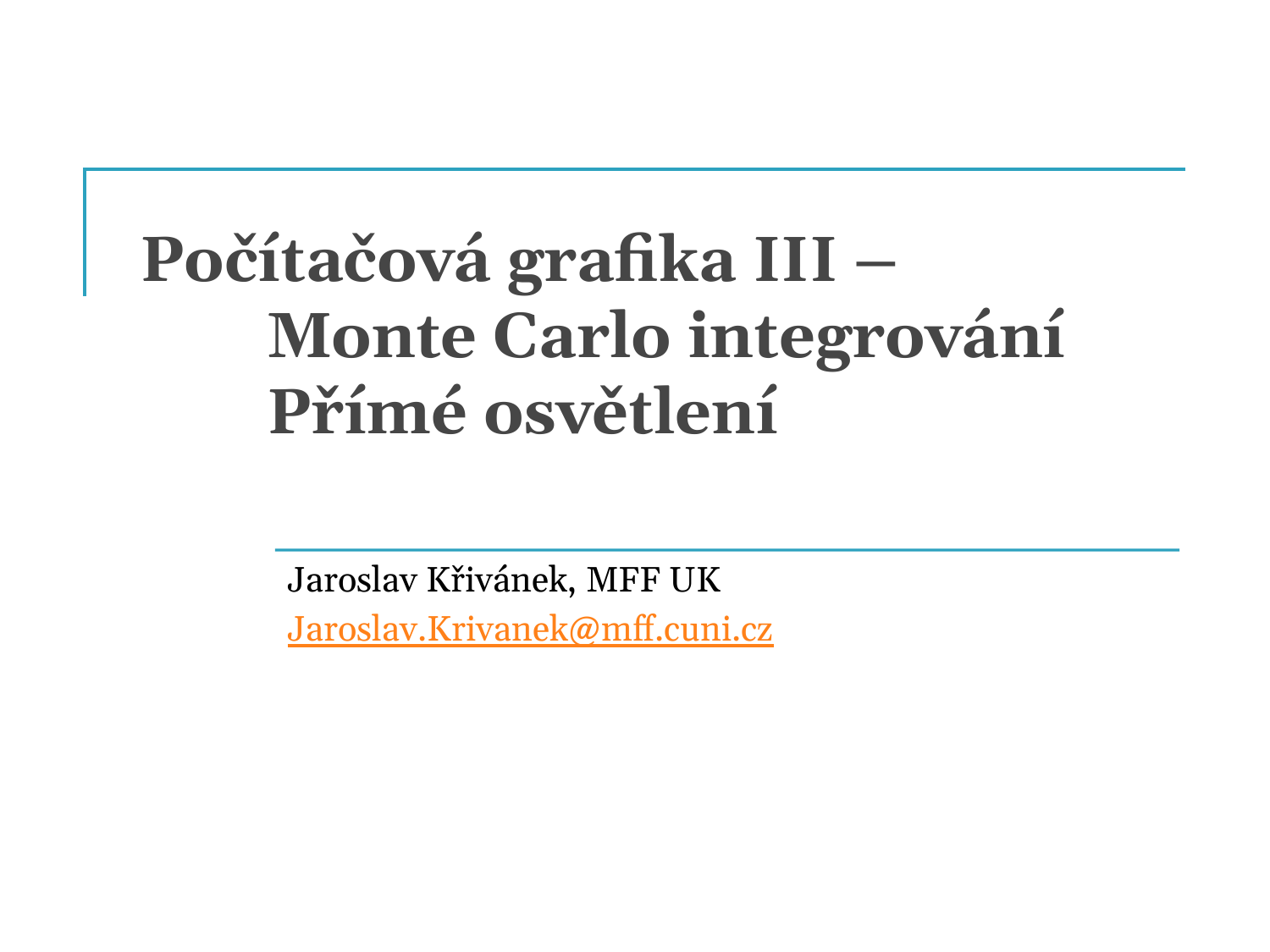

# Počítačová grafika III – Monte Carlo integrování Přímé osvětlení
Jaroslav Křivánek, MFF UK
Jaroslav.Krivanek@mff.cuni.cz